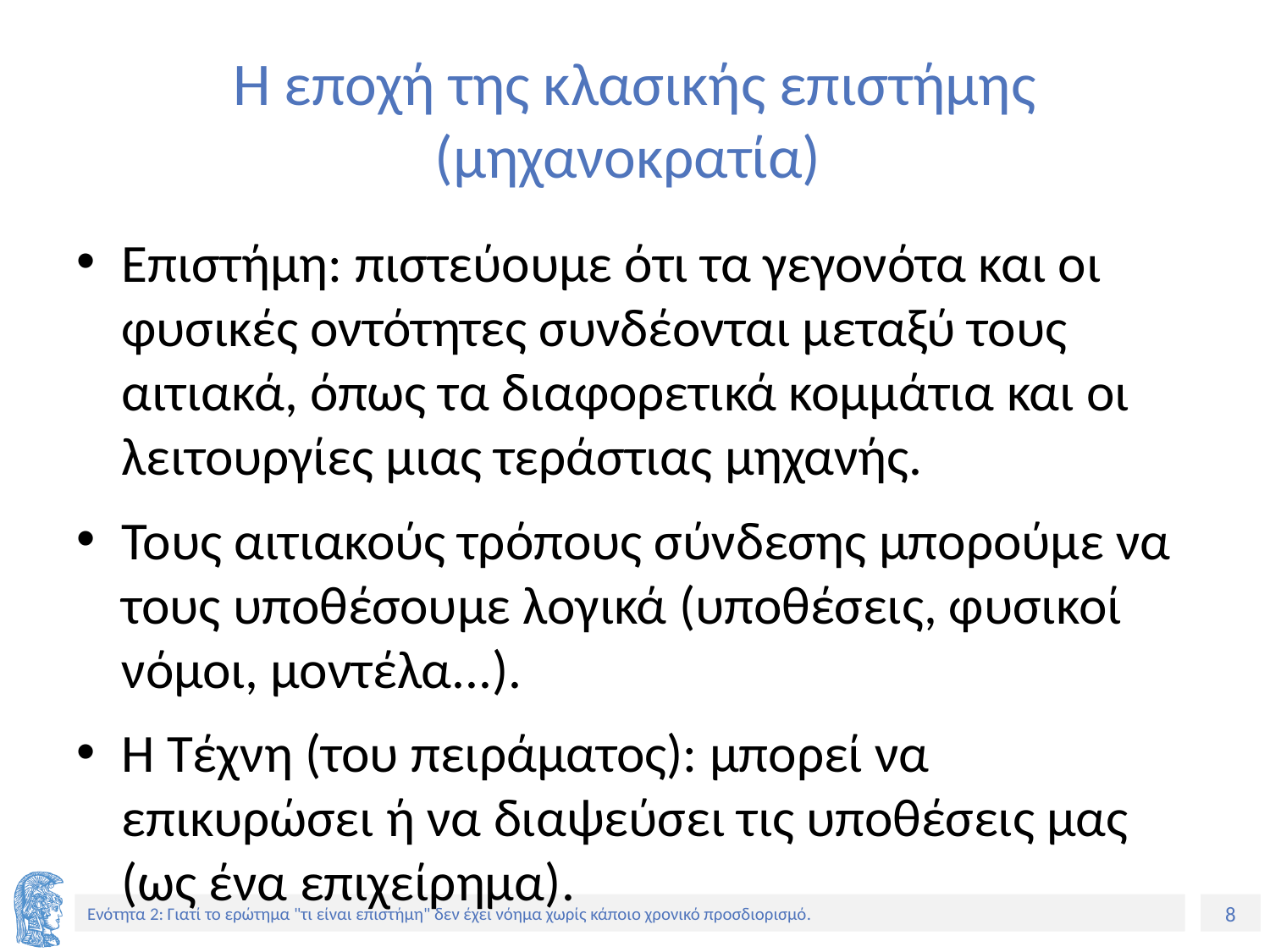

# Η εποχή της κλασικής επιστήμης (μηχανοκρατία)
Επιστήμη: πιστεύουμε ότι τα γεγονότα και οι φυσικές οντότητες συνδέονται μεταξύ τους αιτιακά, όπως τα διαφορετικά κομμάτια και οι λειτουργίες μιας τεράστιας μηχανής.
Τους αιτιακούς τρόπους σύνδεσης μπορούμε να τους υποθέσουμε λογικά (υποθέσεις, φυσικοί νόμοι, μοντέλα...).
Η Τέχνη (του πειράματος): μπορεί να επικυρώσει ή να διαψεύσει τις υποθέσεις μας (ως ένα επιχείρημα).